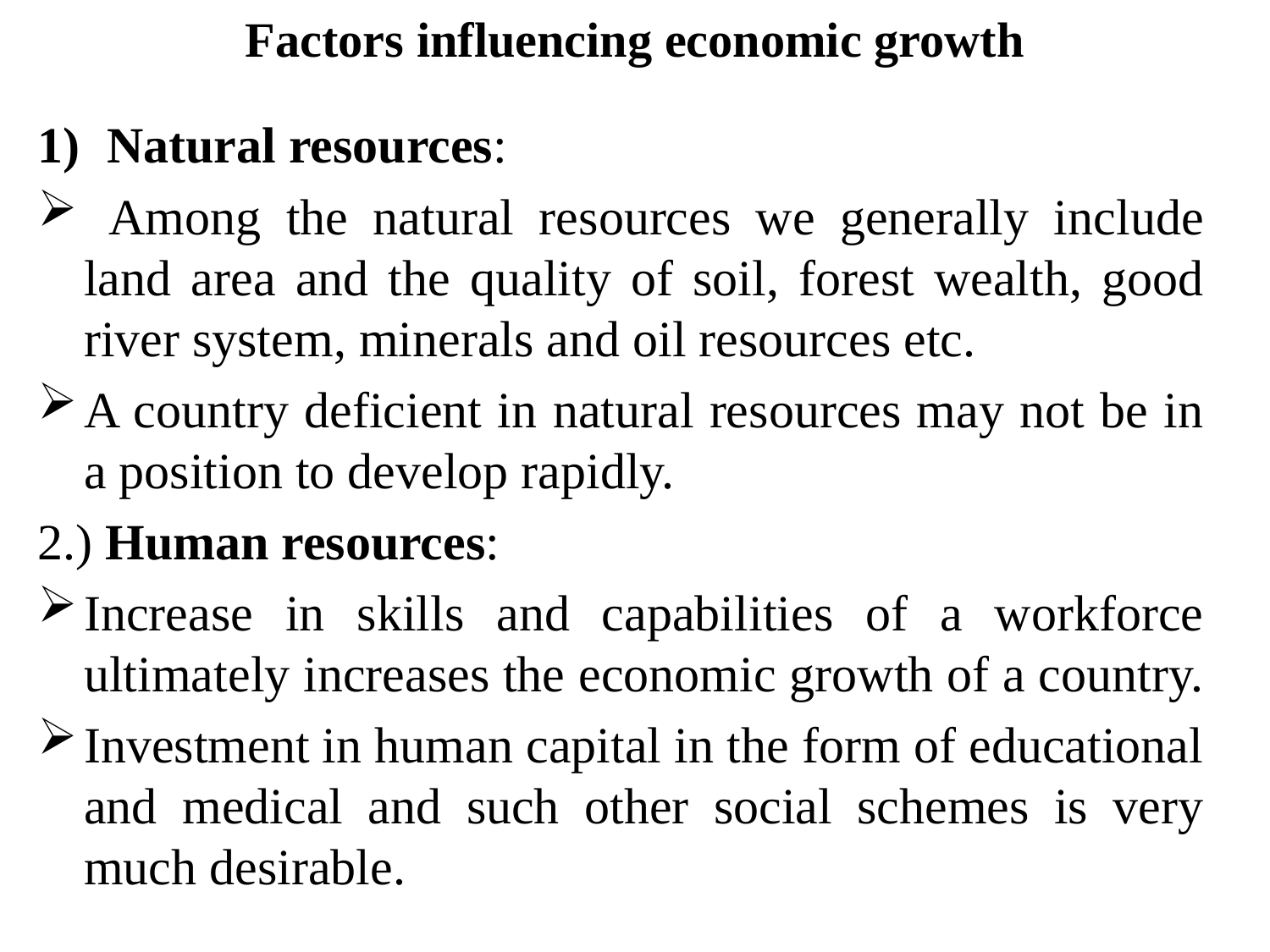

# Factors influencing economic growth
Natural resources:
 Among the natural resources we generally include land area and the quality of soil, forest wealth, good river system, minerals and oil resources etc.
A country deficient in natural resources may not be in a position to develop rapidly.
2.) Human resources:
Increase in skills and capabilities of a workforce ultimately increases the economic growth of a country.
Investment in human capital in the form of educational and medical and such other social schemes is very much desirable.